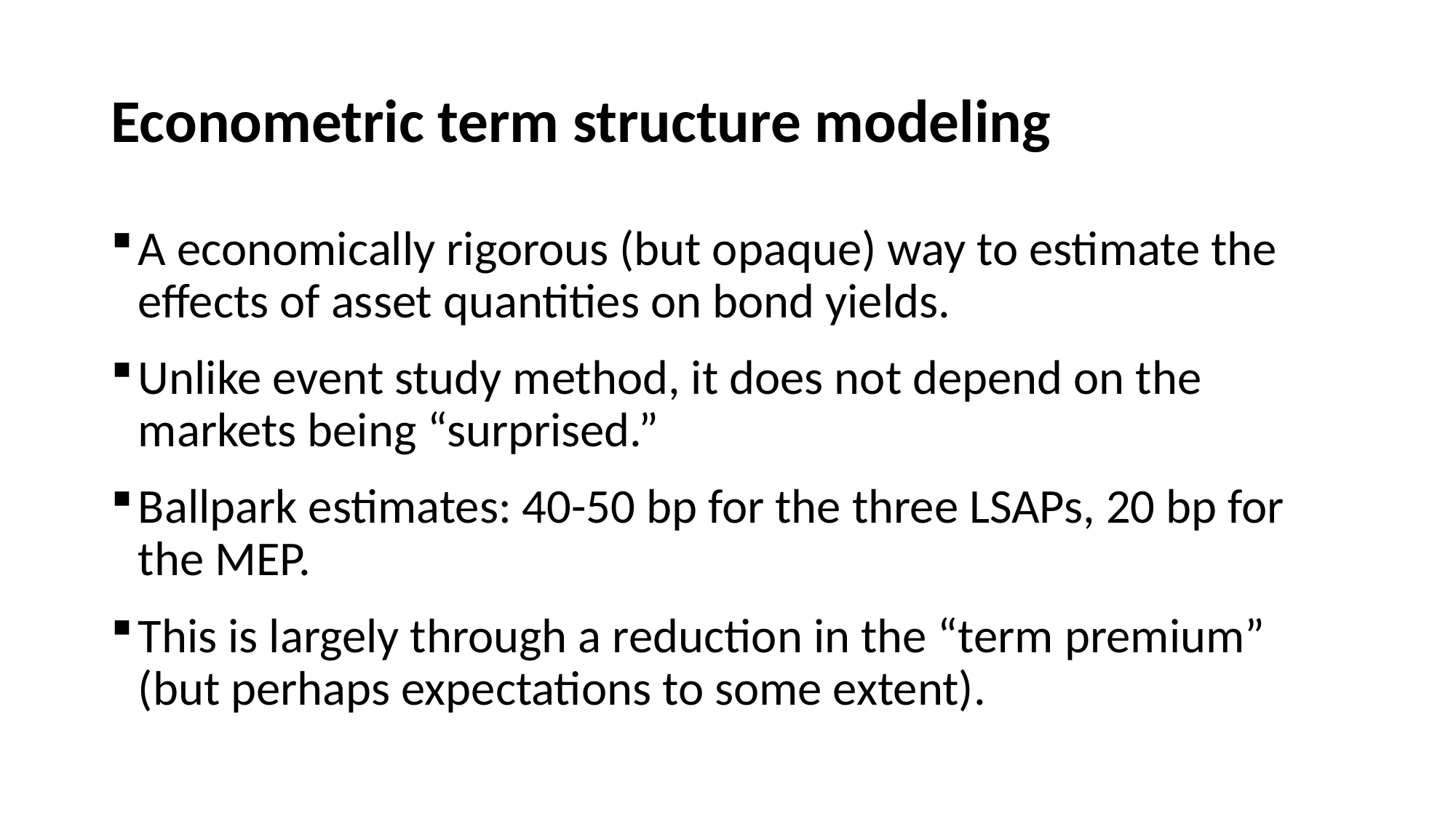

# Econometric term structure modeling
A economically rigorous (but opaque) way to estimate the effects of asset quantities on bond yields.
Unlike event study method, it does not depend on the markets being “surprised.”
Ballpark estimates: 40-50 bp for the three LSAPs, 20 bp for the MEP.
This is largely through a reduction in the “term premium” (but perhaps expectations to some extent).